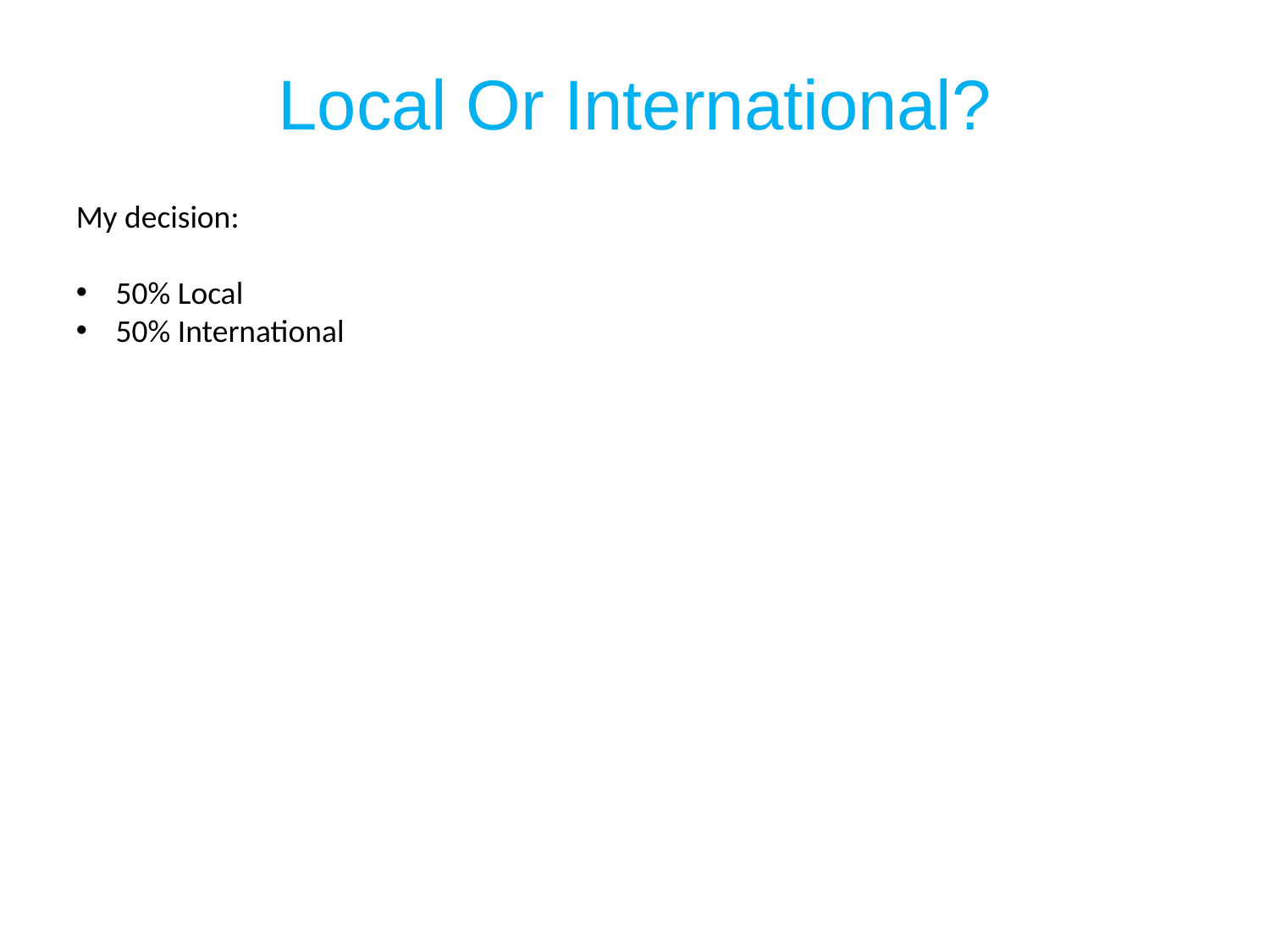

Local Or International?

My decision:

50% Local
50% International